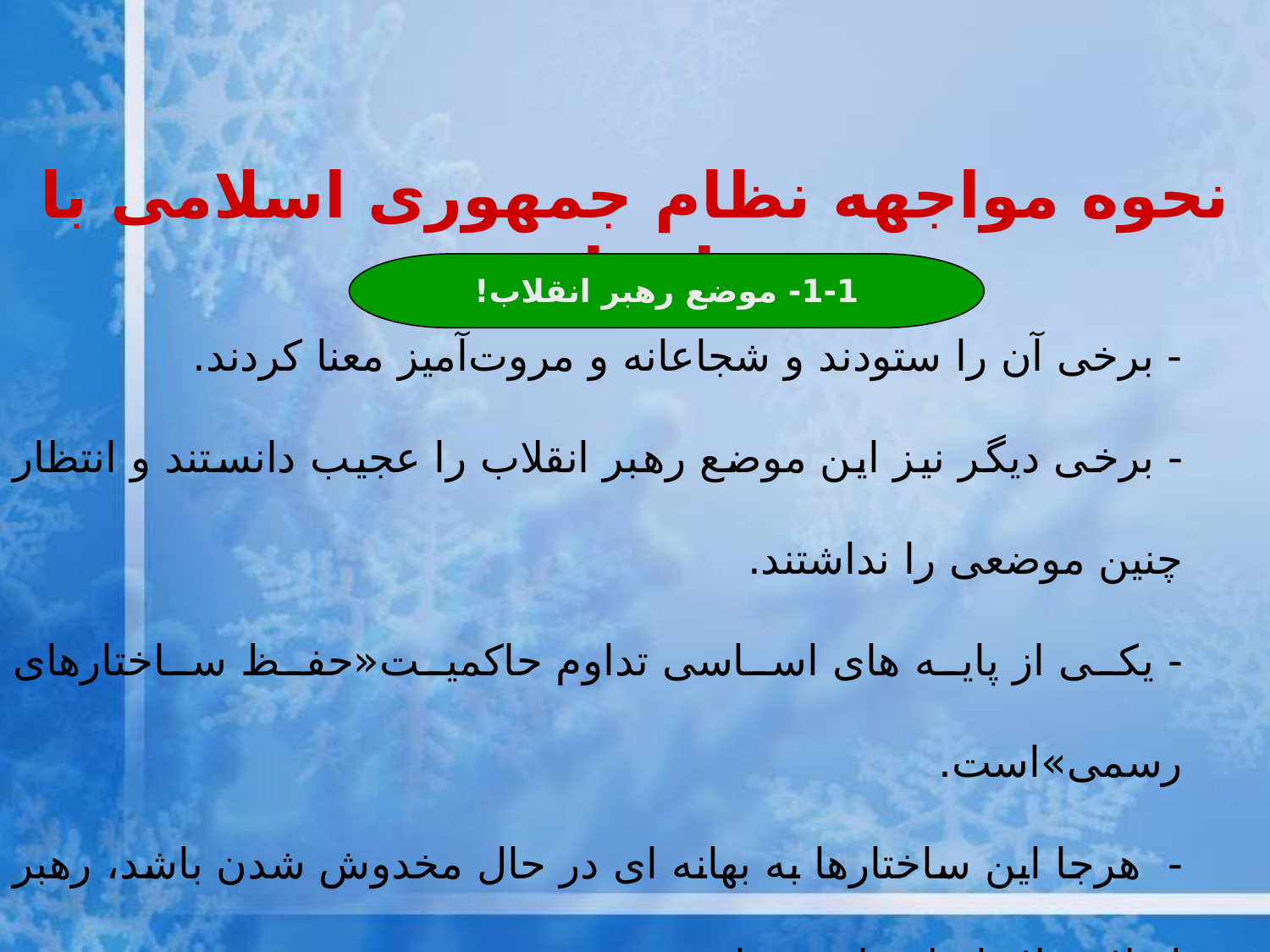

نحوه مواجهه نظام جمهوری اسلامی با وقایع اخیر
1-1- موضع رهبر انقلاب!

- برخی آن را ستودند و شجاعانه و مروت‌آمیز معنا کردند.
- برخی دیگر نیز این موضع رهبر انقلاب را عجیب دانستند و انتظار چنین موضعی را نداشتند.
- یکی از پایه های اساسی تداوم حاکمیت«حفظ ساختارهای رسمی»است.
-  هرجا این ساختارها به بهانه ای در حال مخدوش شدن باشد، رهبر انقلاب بلا فاصله وارد میدان می شوند.